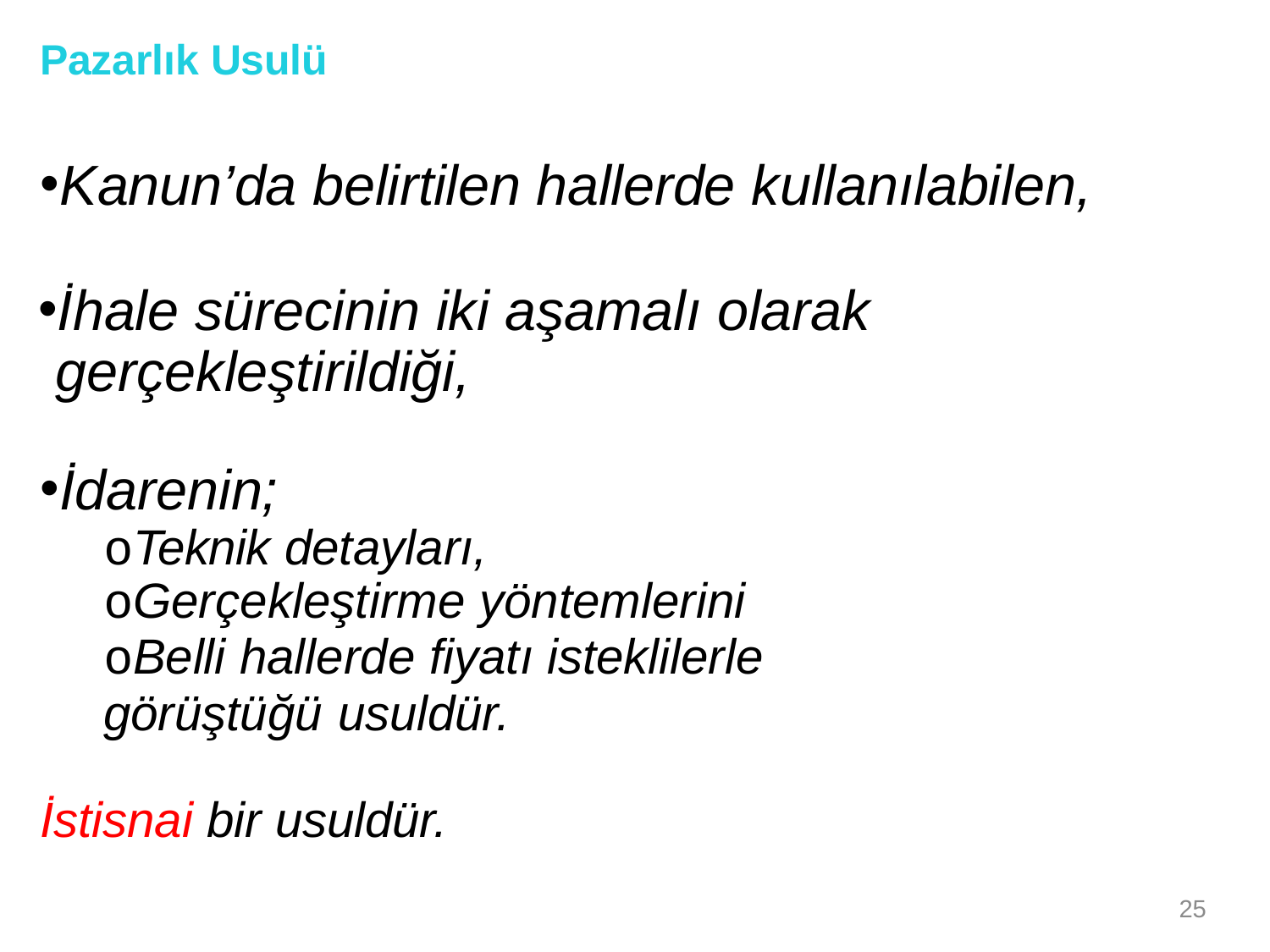

Pazarlık Usulü

Kanun’da belirtilen hallerde kullanılabilen,

İhale sürecinin iki aşamalı olarak  gerçekleştirildiği,
İdarenin;
oTeknik detayları,
oGerçekleştirme yöntemlerini
oBelli hallerde fiyatı isteklilerle görüştüğü usuldür.
İstisnai bir usuldür.
25